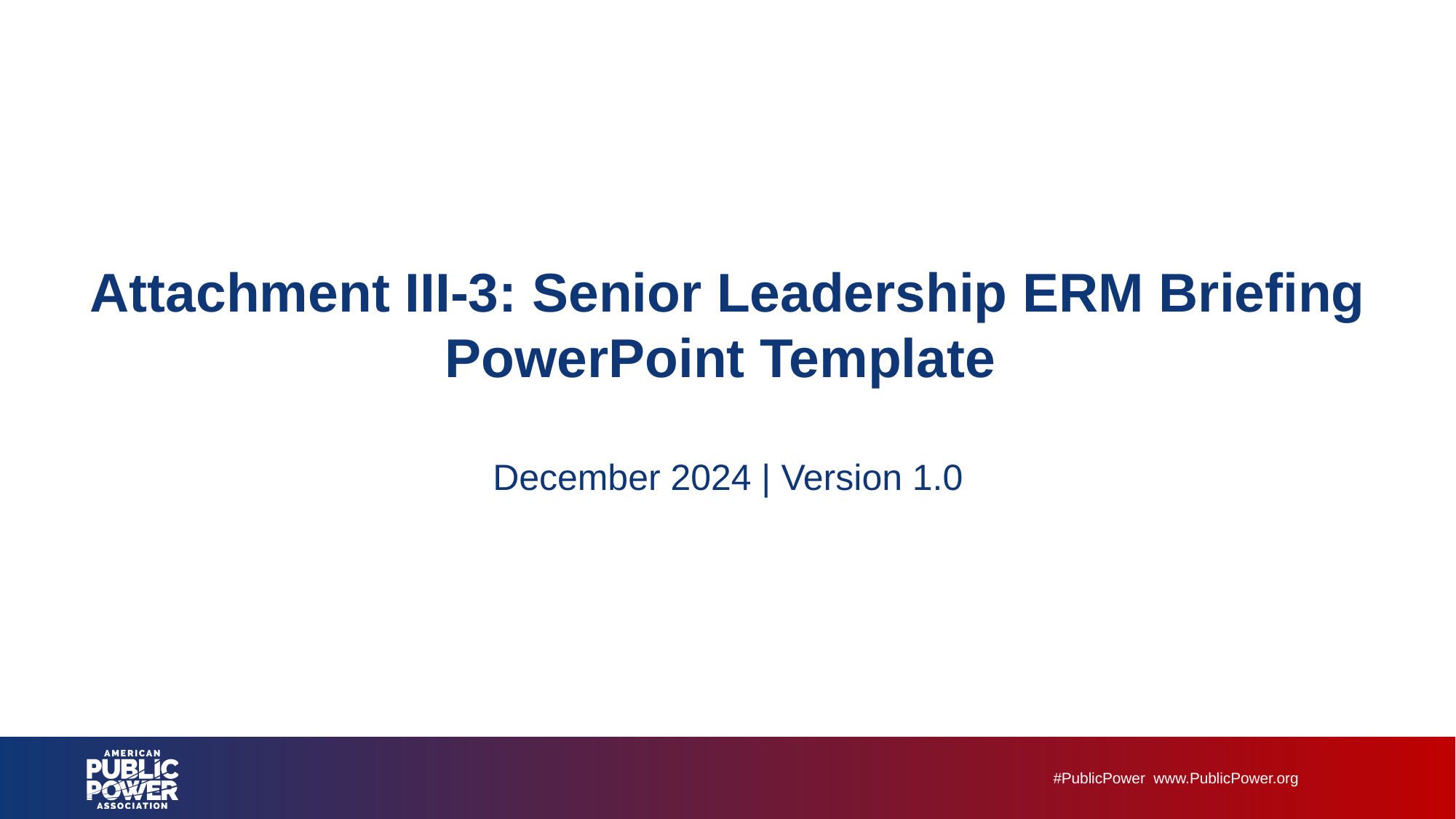

# Attachment III-3: Senior Leadership ERM Briefing PowerPoint Template December 2024 | Version 1.0
#PublicPower  www.PublicPower.org